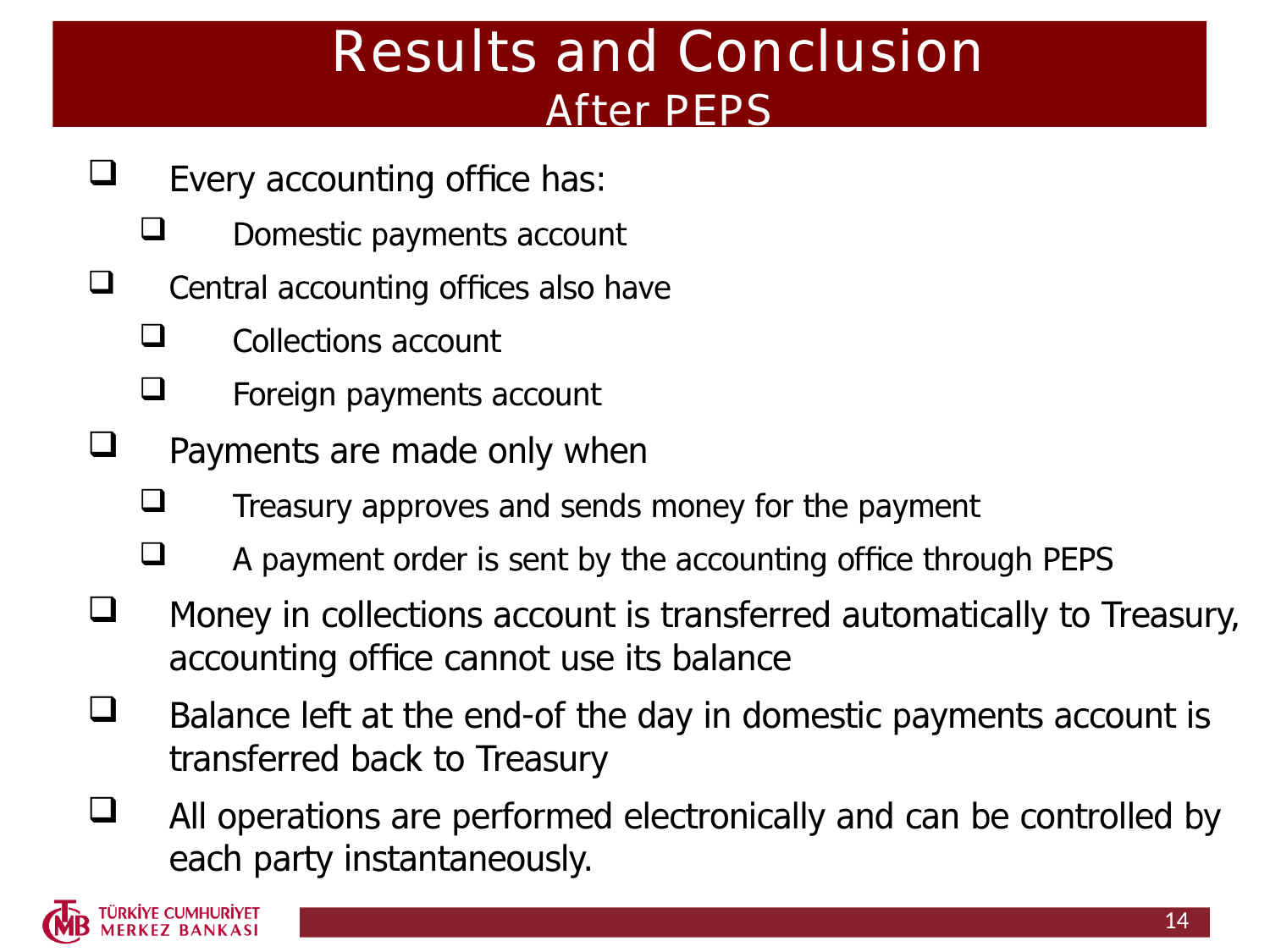

# Results and Conclusion After PEPS
Every accounting office has:
Domestic payments account
Central accounting offices also have
Collections account
Foreign payments account
Payments are made only when
Treasury approves and sends money for the payment
A payment order is sent by the accounting office through PEPS
Money in collections account is transferred automatically to Treasury, accounting office cannot use its balance
Balance left at the end-of the day in domestic payments account is transferred back to Treasury
All operations are performed electronically and can be controlled by each party instantaneously.